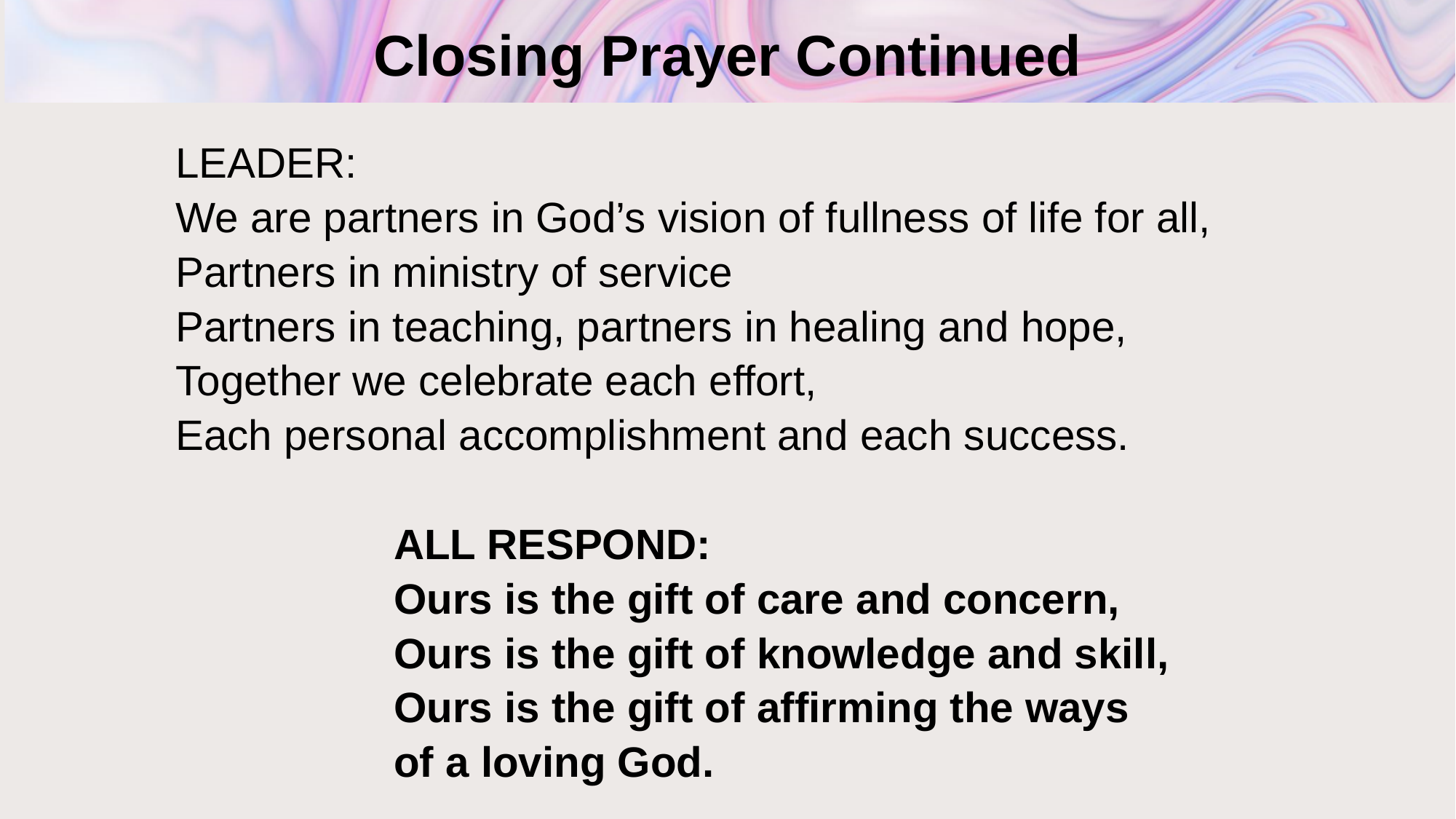

# Closing Prayer Continued
LEADER:
We are partners in God’s vision of fullness of life for all,
Partners in ministry of service
Partners in teaching, partners in healing and hope,
Together we celebrate each effort,
Each personal accomplishment and each success.
		ALL RESPOND:
		Ours is the gift of care and concern,
		Ours is the gift of knowledge and skill,
		Ours is the gift of affirming the ways
		of a loving God.